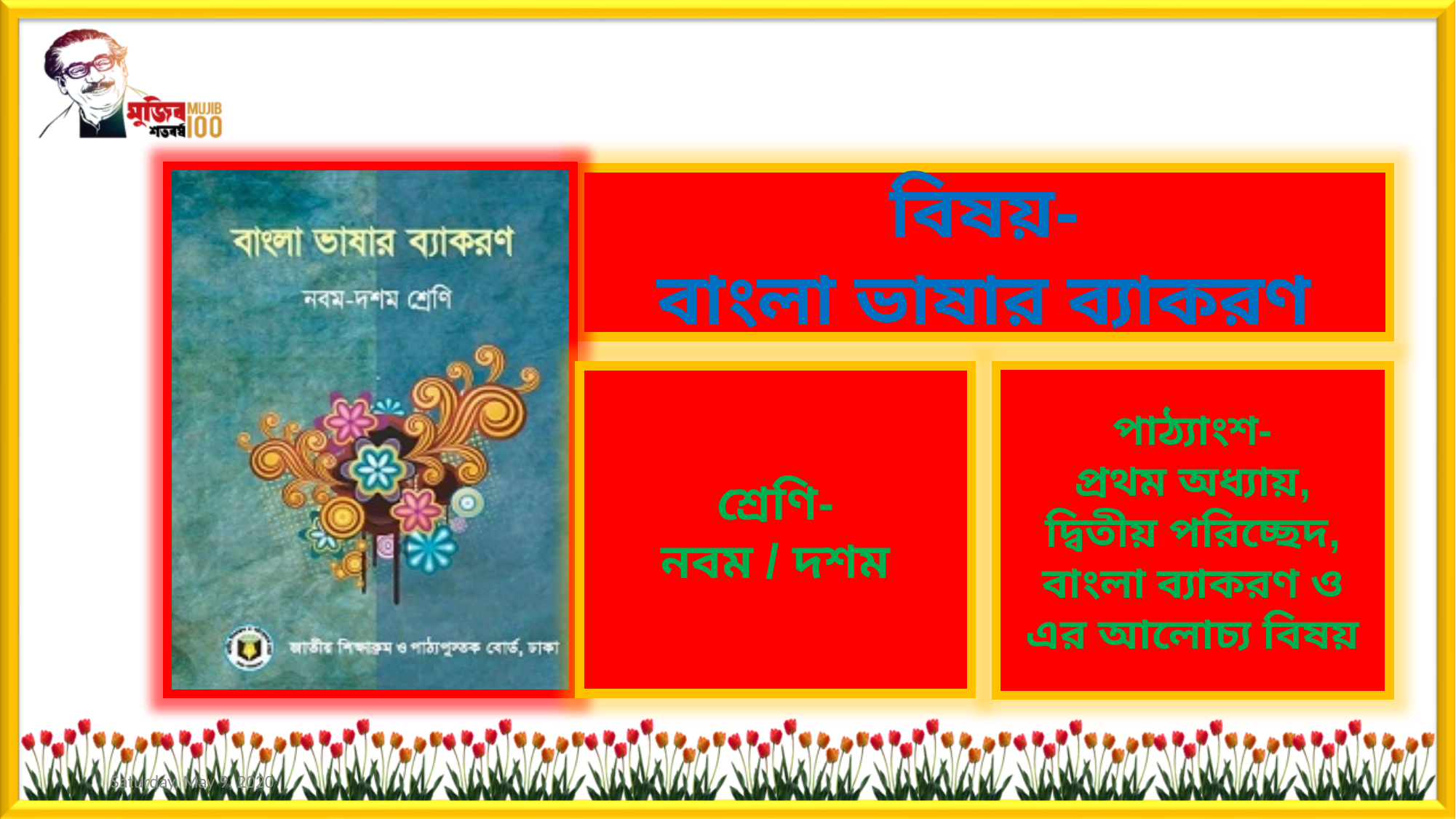

বিষয়-
বাংলা ভাষার ব্যাকরণ
পাঠ্যাংশ-
প্রথম অধ্যায়,
দ্বিতীয় পরিচ্ছেদ,
বাংলা ব্যাকরণ ও এর আলোচ্য বিষয়
শ্রেণি-
নবম / দশম
Saturday, May 9, 2020